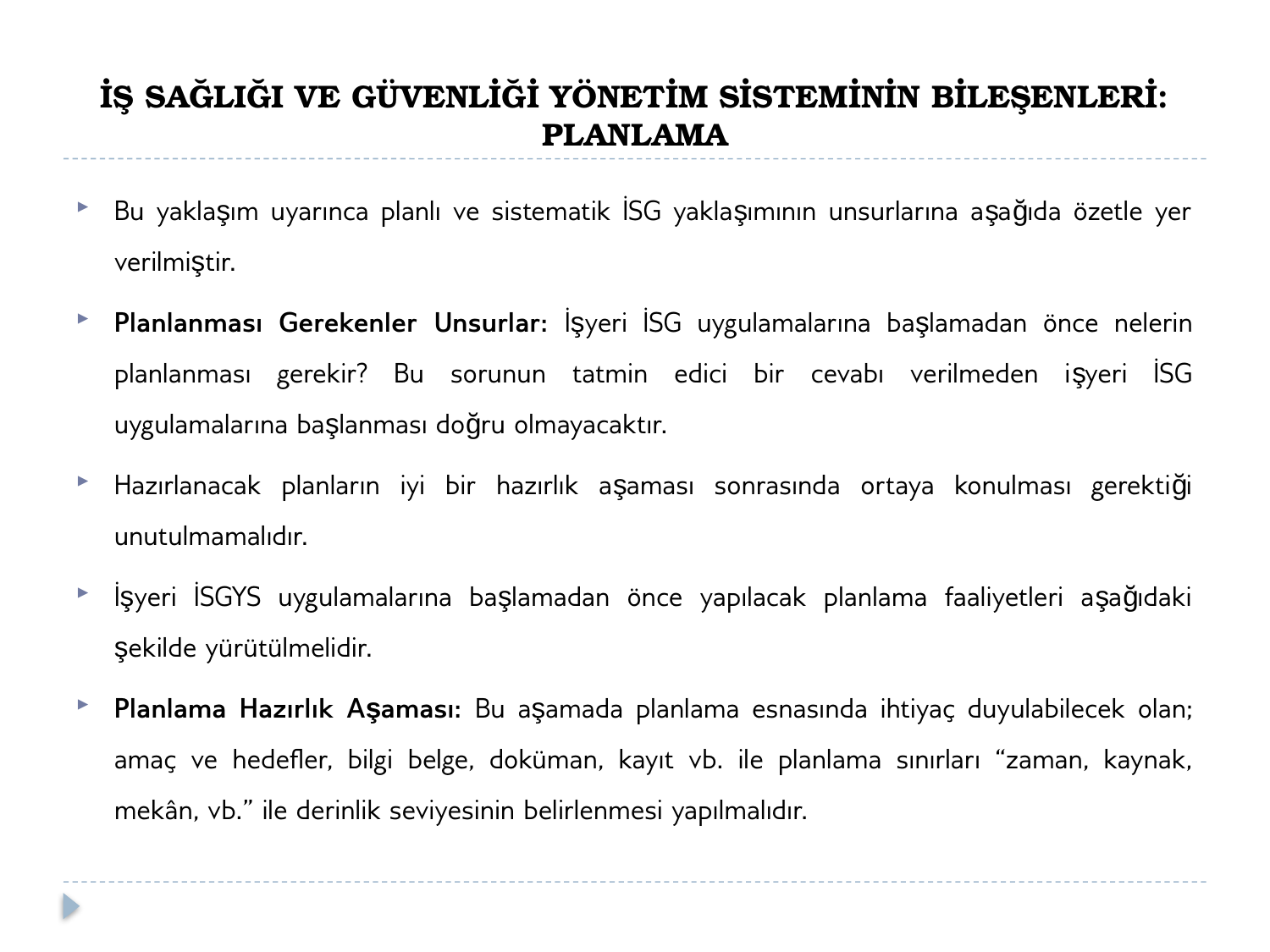

# İŞ SAĞLIĞI VE GÜVENLİĞİ YÖNETİM SİSTEMİNİN BİLEŞENLERİ: PLANLAMA
Bu yaklaşım uyarınca planlı ve sistematik İSG yaklaşımının unsurlarına aşağıda özetle yer verilmiştir.
Planlanması Gerekenler Unsurlar: İşyeri İSG uygulamalarına başlamadan önce nelerin planlanması gerekir? Bu sorunun tatmin edici bir cevabı verilmeden işyeri İSG uygulamalarına başlanması doğru olmayacaktır.
Hazırlanacak planların iyi bir hazırlık aşaması sonrasında ortaya konulması gerektiği unutulmamalıdır.
İşyeri İSGYS uygulamalarına başlamadan önce yapılacak planlama faaliyetleri aşağıdaki şekilde yürütülmelidir.
Planlama Hazırlık Aşaması: Bu aşamada planlama esnasında ihtiyaç duyulabilecek olan; amaç ve hedefler, bilgi belge, doküman, kayıt vb. ile planlama sınırları “zaman, kaynak, mekân, vb.” ile derinlik seviyesinin belirlenmesi yapılmalıdır.